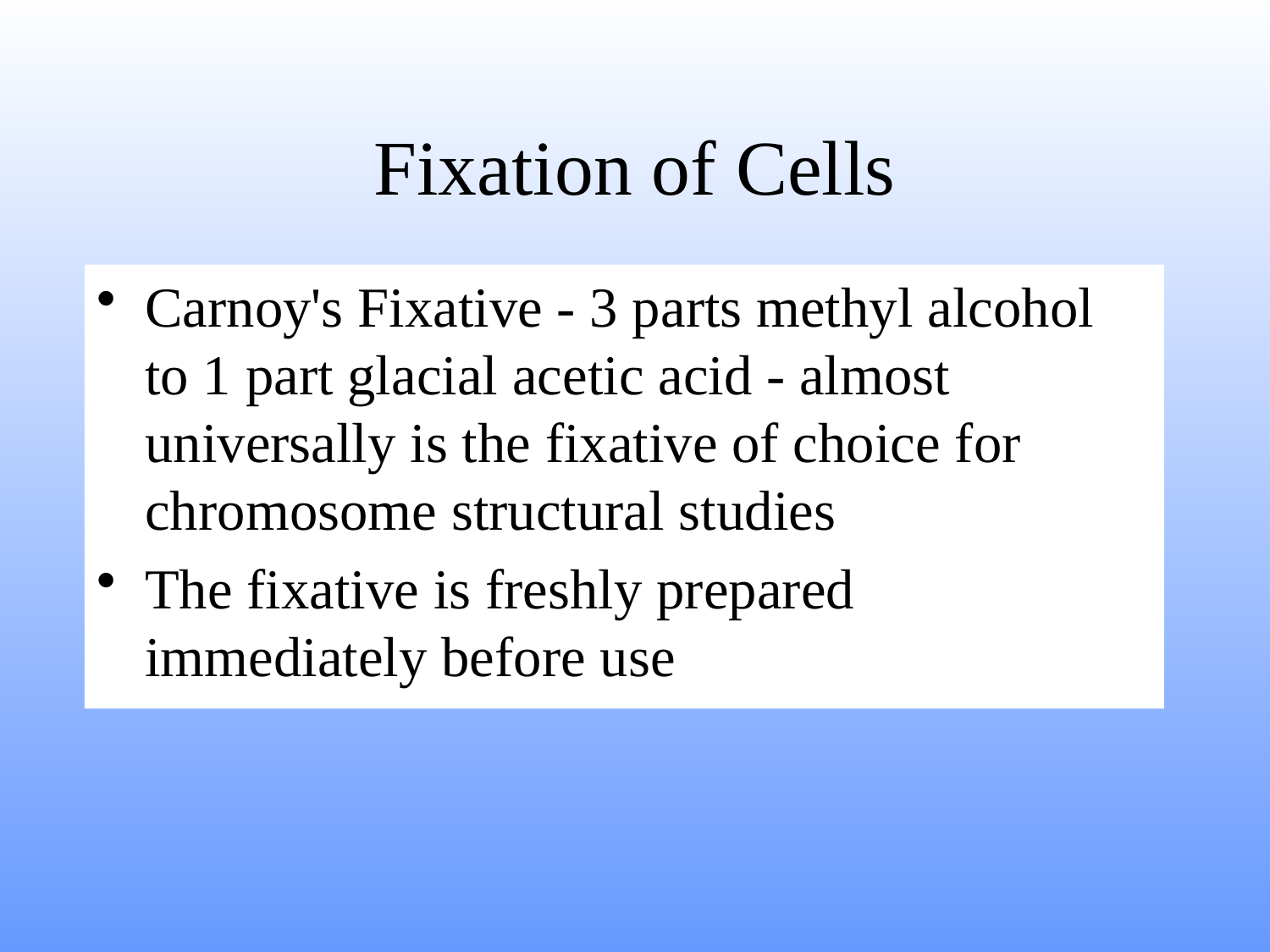

# Fixation of Cells
Carnoy's Fixative - 3 parts methyl alcohol to 1 part glacial acetic acid - almost universally is the fixative of choice for chromosome structural studies
The fixative is freshly prepared immediately before use